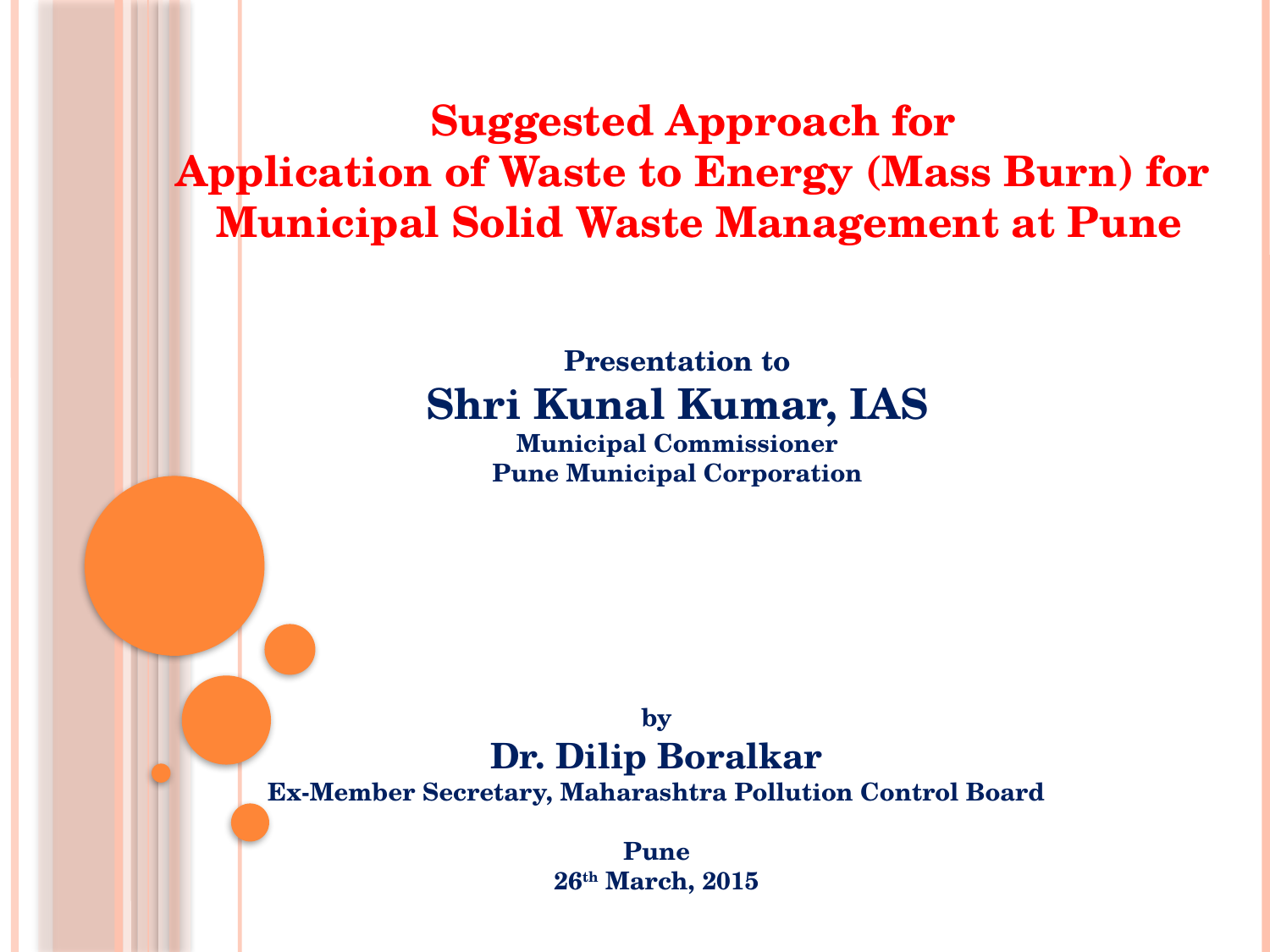

Suggested Approach for
Application of Waste to Energy (Mass Burn) for
 Municipal Solid Waste Management at Pune

Presentation to
Shri Kunal Kumar, IAS
Municipal Commissioner
Pune Municipal Corporation
by

Dr. Dilip Boralkar
Ex-Member Secretary, Maharashtra Pollution Control Board

Pune
26th March, 2015